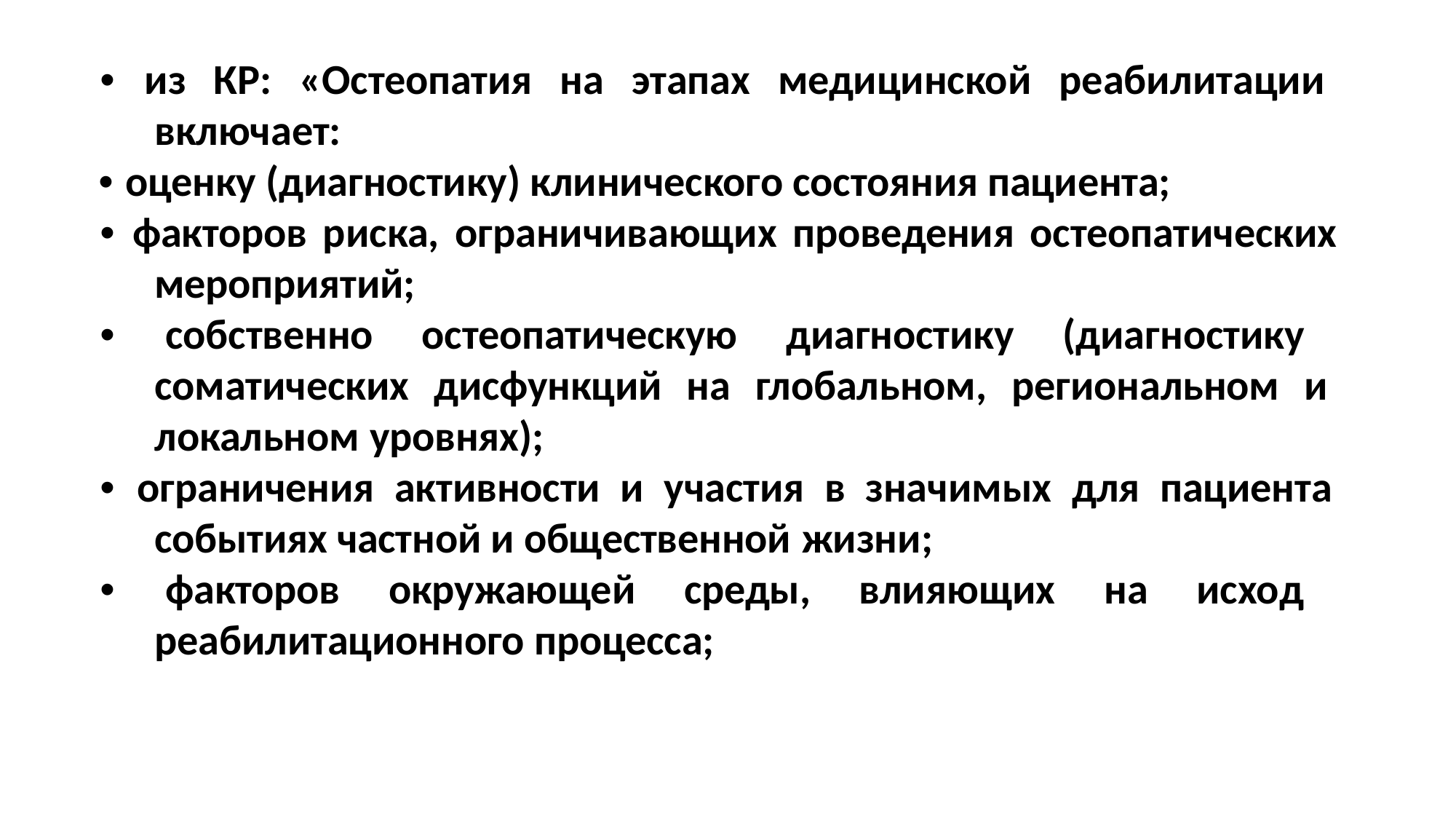

• из КР: «Остеопатия на этапах медицинской реабилитации  включает:
• оценку (диагностику) клинического состояния пациента;
• факторов риска, ограничивающих проведения остеопатических  мероприятий;
• собственно остеопатическую диагностику (диагностику  соматических дисфункций на глобальном, региональном и  локальном уровнях);
• ограничения активности и участия в значимых для пациента  событиях частной и общественной жизни;
• факторов окружающей среды, влияющих на исход  реабилитационного процесса;